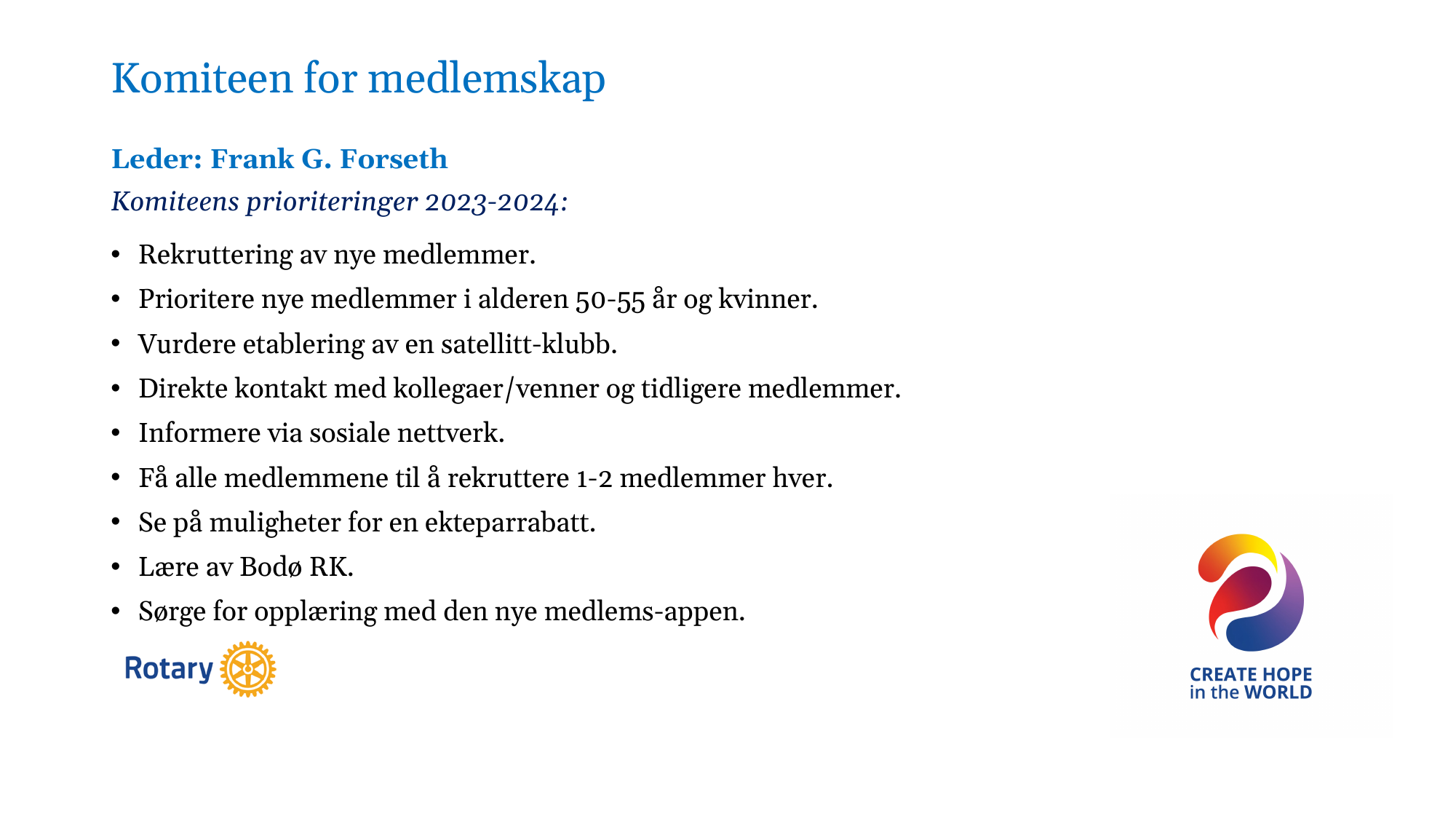

# Komiteen for medlemskap
Leder: Frank G. Forseth
Komiteens prioriteringer 2023-2024:
Rekruttering av nye medlemmer.
Prioritere nye medlemmer i alderen 50-55 år og kvinner.
Vurdere etablering av en satellitt-klubb.
Direkte kontakt med kollegaer/venner og tidligere medlemmer.
Informere via sosiale nettverk.
Få alle medlemmene til å rekruttere 1-2 medlemmer hver.
Se på muligheter for en ekteparrabatt.
Lære av Bodø RK.
Sørge for opplæring med den nye medlems-appen.